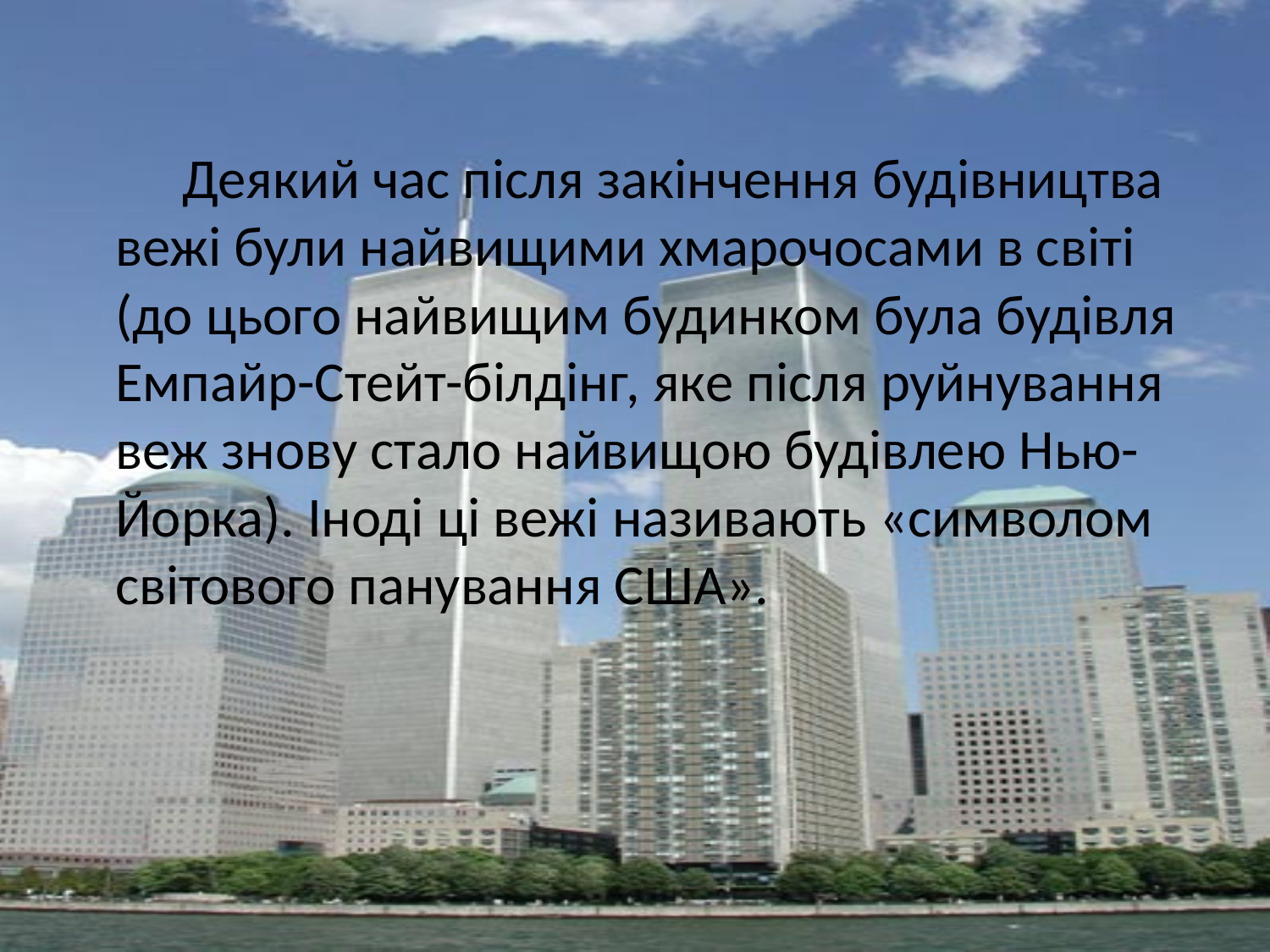

Деякий час після закінчення будівництва вежі були найвищими хмарочосами в світі (до цього найвищим будинком була будівля Емпайр-Стейт-білдінг, яке після руйнування веж знову стало найвищою будівлею Нью-Йорка). Іноді ці вежі називають «символом світового панування США».